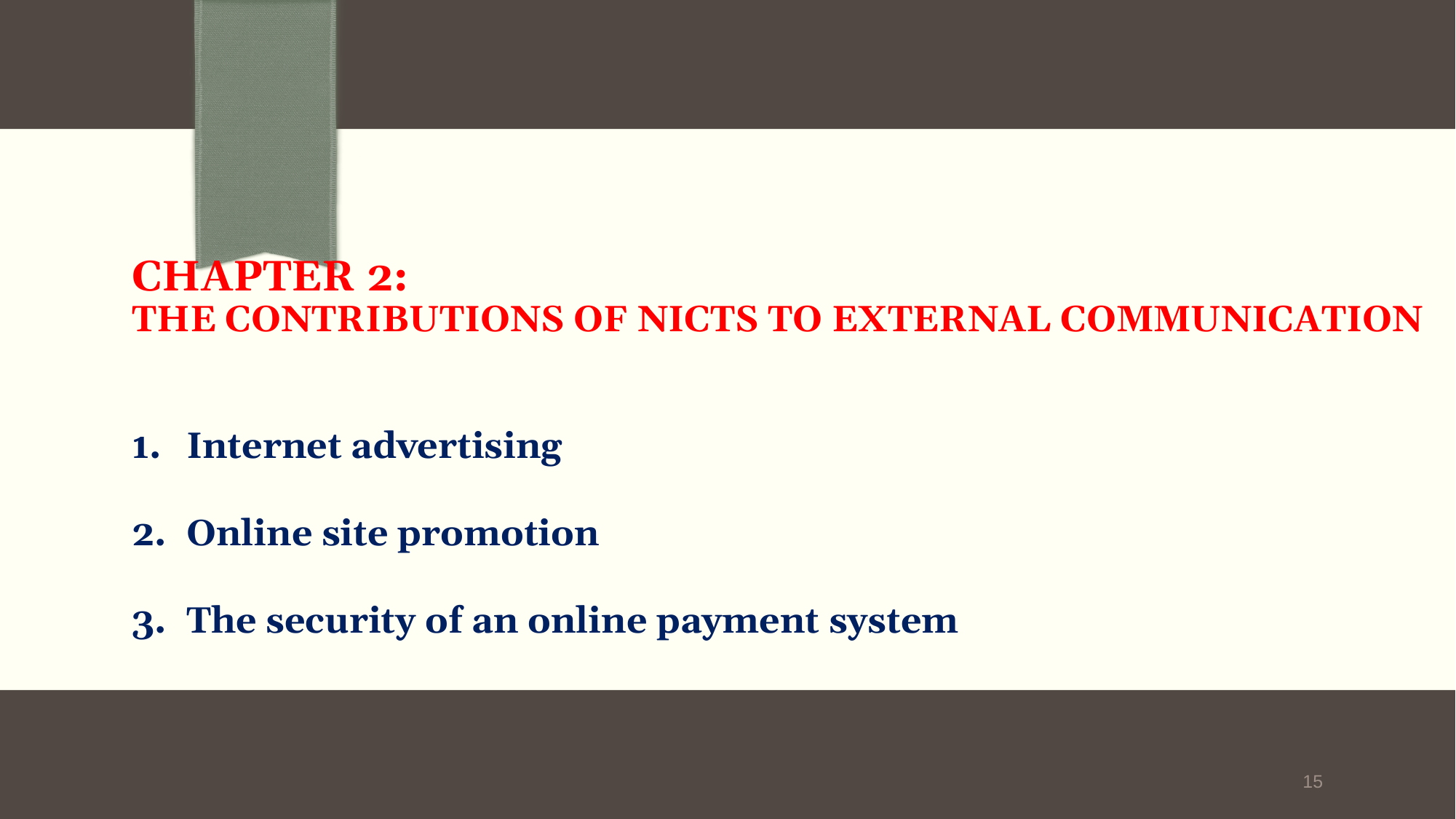

# Chapter 2: The contributions of NICTs to external communication
Internet advertising
Online site promotion
The security of an online payment system
15